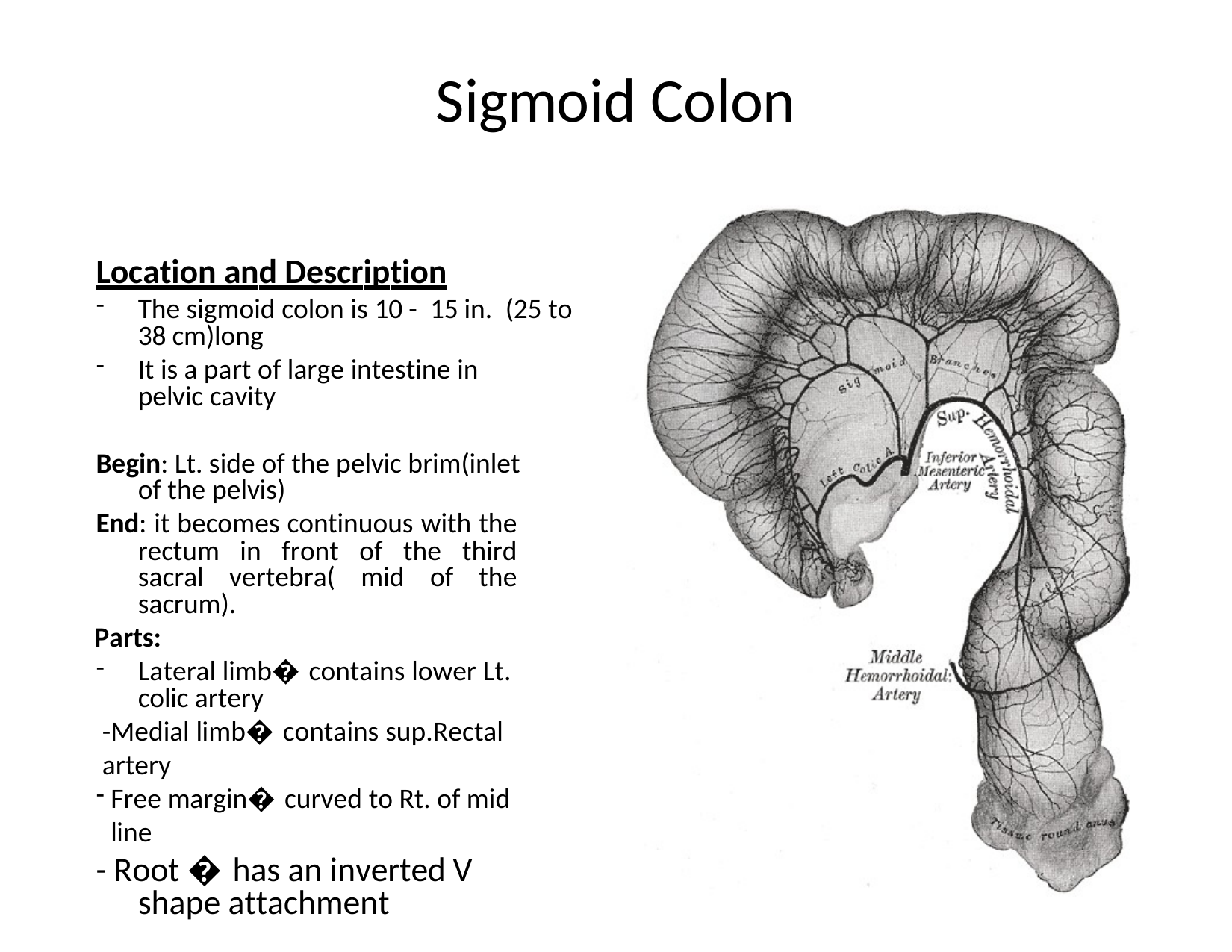

Sigmoid Colon

Location and Description
The sigmoid colon is 10 -  15 in.  (25 to 38 cm)long
It is a part of large intestine in pelvic cavity

Begin: Lt. side of the pelvic brim(inlet of the pelvis)
End: it becomes continuous with the rectum in front of the third sacral vertebra( mid of the sacrum).
Parts:
Lateral limb� contains lower Lt. colic artery
-Medial limb� contains sup.Rectal artery
Free margin� curved to Rt. of mid line

- Root � has an inverted V shape attachment